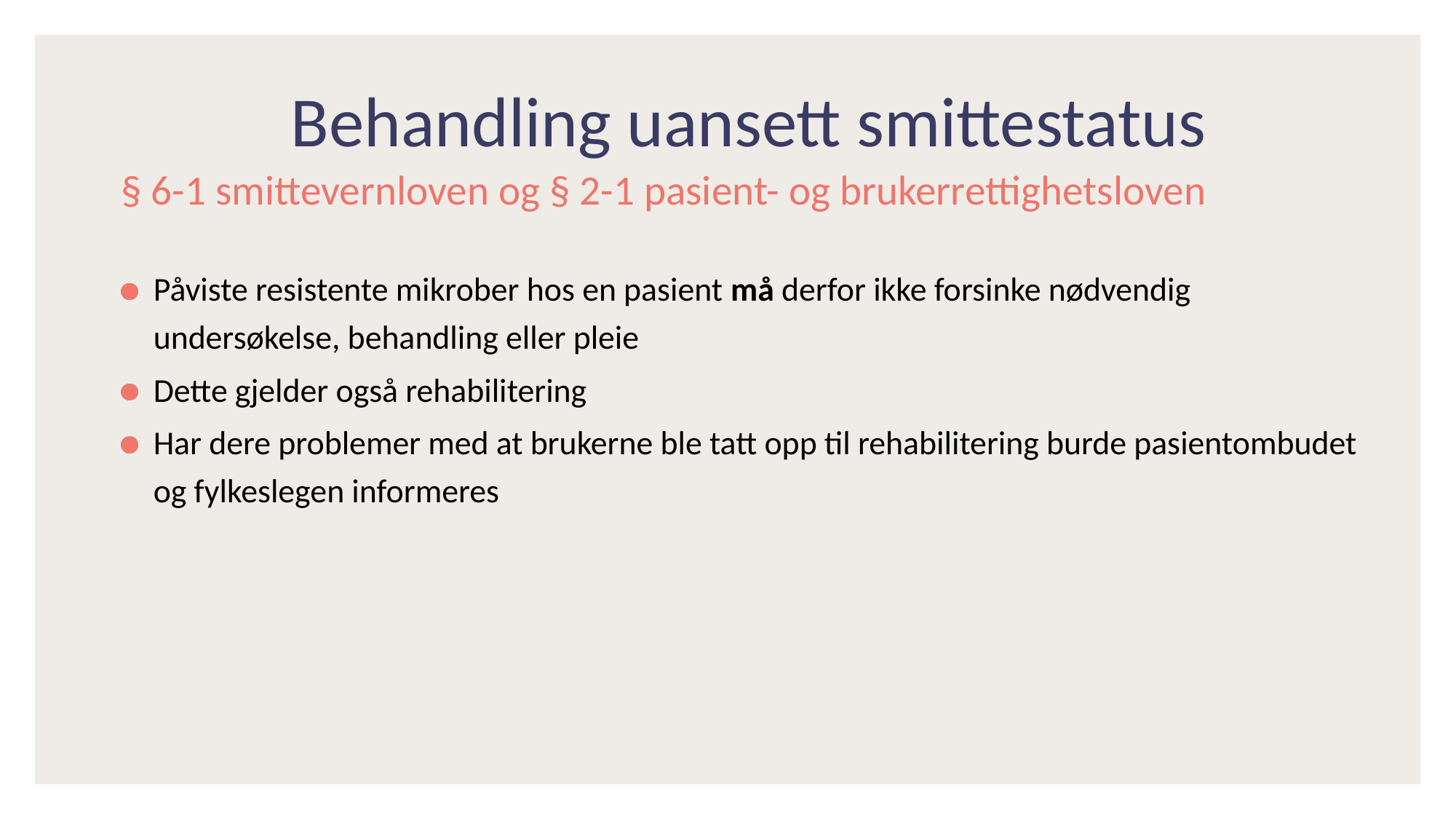

# Behandling uansett smittestatus
§ 6-1 smittevernloven og § 2-1 pasient- og brukerrettighetsloven
Påviste resistente mikrober hos en pasient må derfor ikke forsinke nødvendig undersøkelse, behandling eller pleie
Dette gjelder også rehabilitering
Har dere problemer med at brukerne ble tatt opp til rehabilitering burde pasientombudet og fylkeslegen informeres